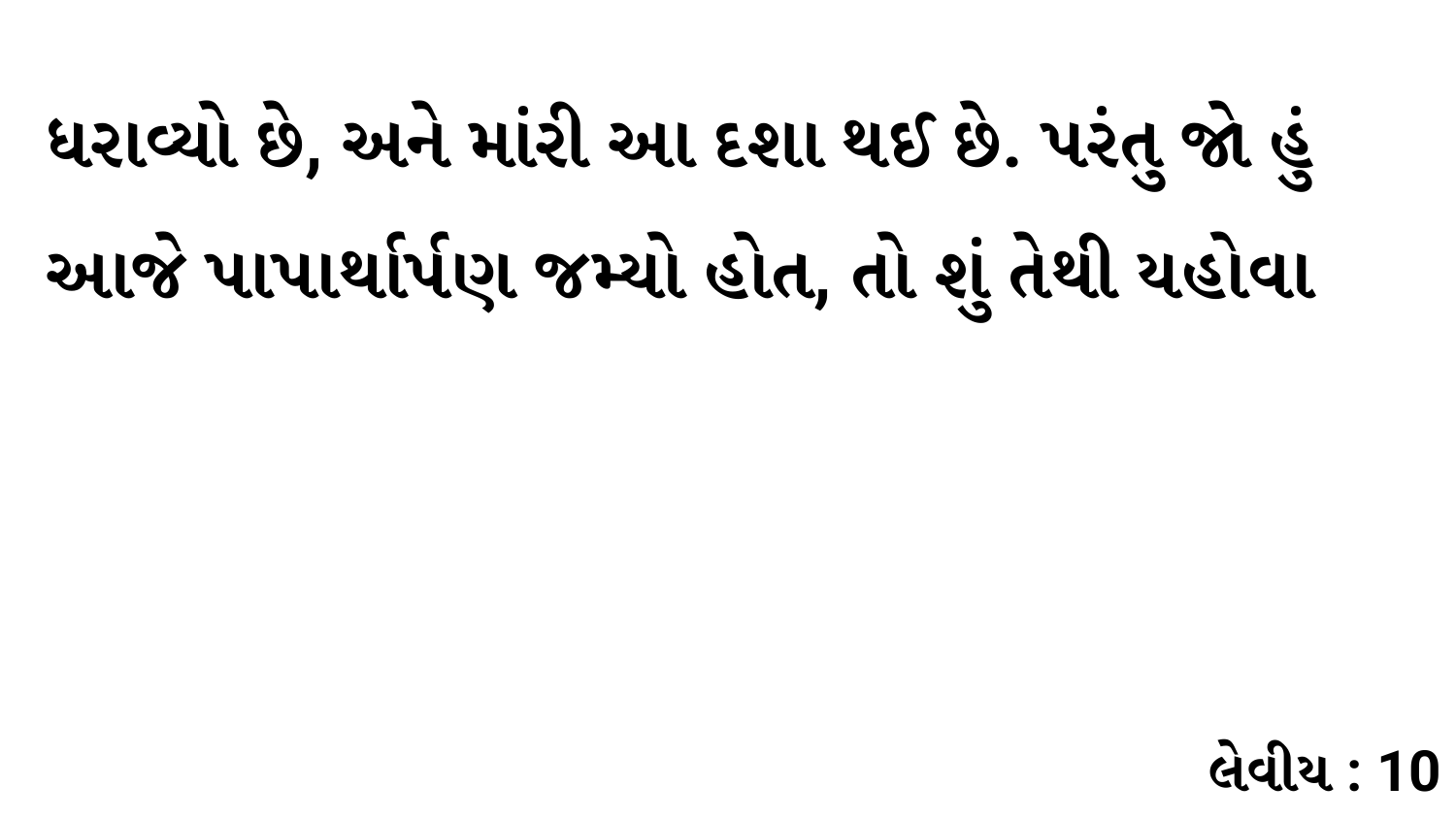

ધરાવ્યો છે, અને માંરી આ દશા થઈ છે. પરંતુ જો હું આજે પાપાર્થાર્પણ જમ્યો હોત, તો શું તેથી યહોવા
લેવીય : 10